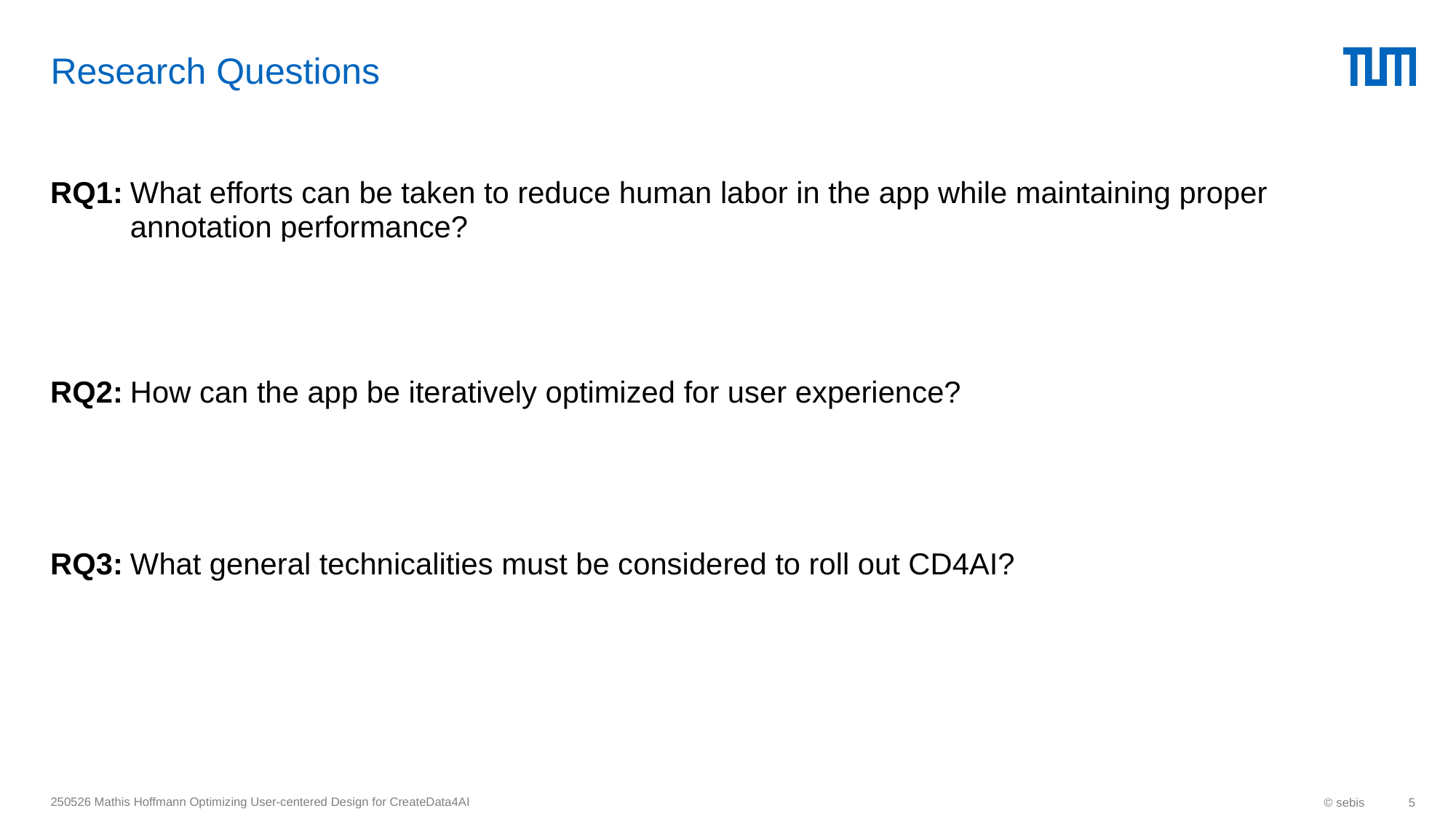

# Research Questions
| RQ1: | What efforts can be taken to reduce human labor in the app while maintaining proper annotation performance? |
| --- | --- |
| RQ2: | How can the app be iteratively optimized for user experience? |
| --- | --- |
| RQ3: | What general technicalities must be considered to roll out CD4AI? |
| --- | --- |
250526 Mathis Hoffmann Optimizing User-centered Design for CreateData4AI
© sebis
5